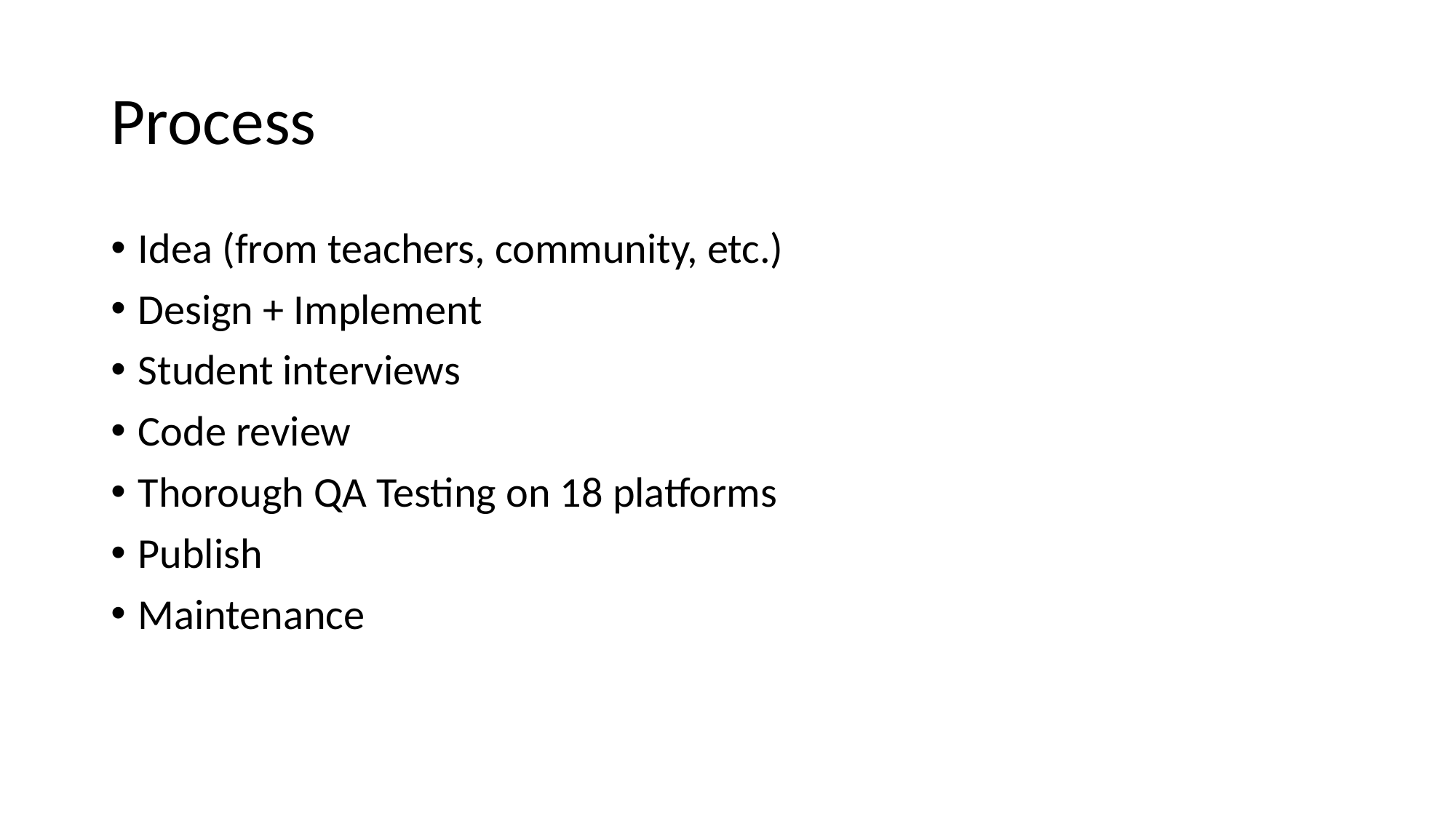

# Process
Idea (from teachers, community, etc.)
Design + Implement
Student interviews
Code review
Thorough QA Testing on 18 platforms
Publish
Maintenance